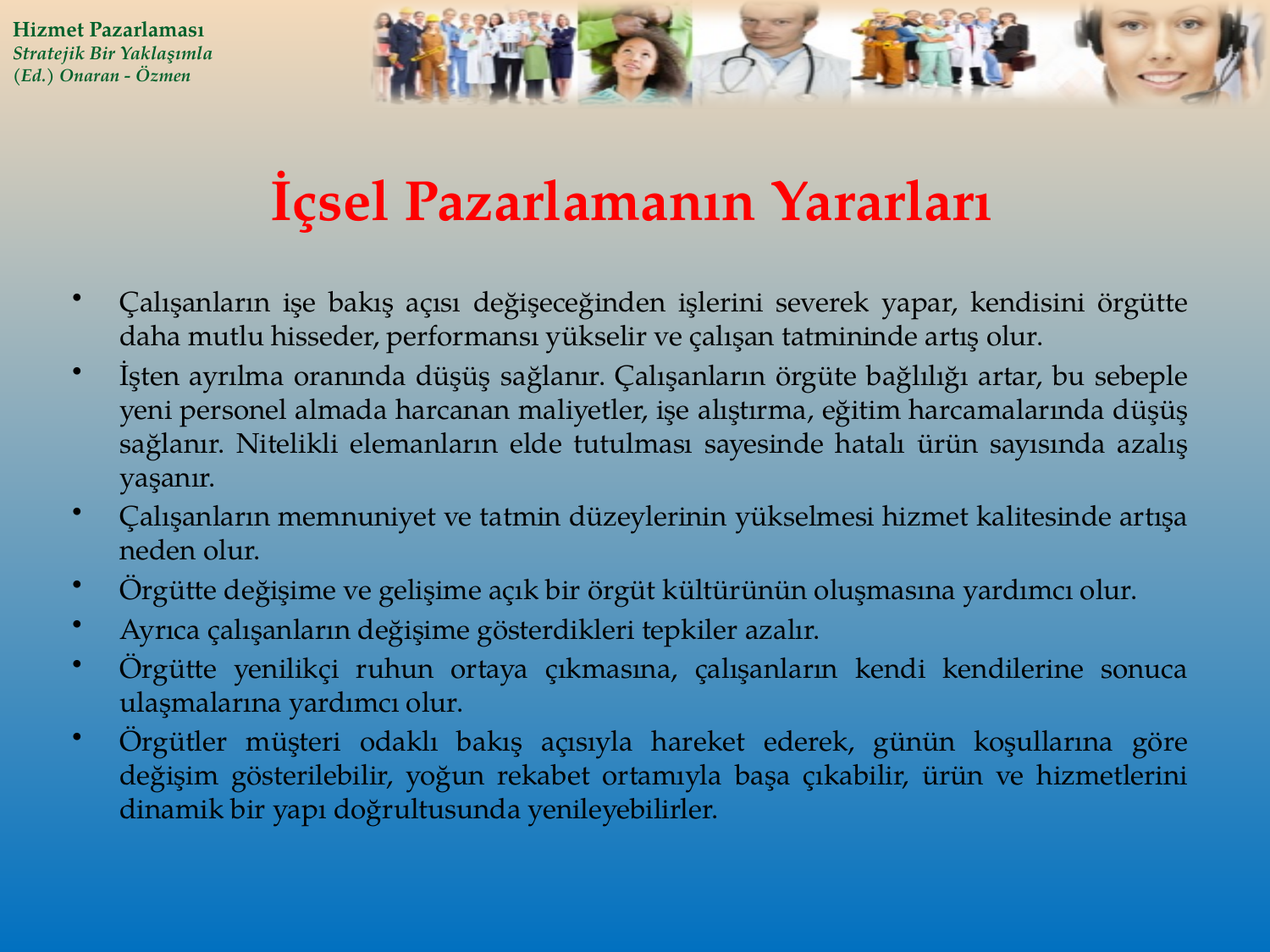

# İçsel Pazarlamanın Yararları
Çalışanların işe bakış açısı değişeceğinden işlerini severek yapar, kendisini örgütte daha mutlu hisseder, performansı yükselir ve çalışan tatmininde artış olur.
İşten ayrılma oranında düşüş sağlanır. Çalışanların örgüte bağlılığı artar, bu sebeple yeni personel almada harcanan maliyetler, işe alıştırma, eğitim harcamalarında düşüş sağlanır. Nitelikli elemanların elde tutulması sayesinde hatalı ürün sayısında azalış yaşanır.
Çalışanların memnuniyet ve tatmin düzeylerinin yükselmesi hizmet kalitesinde artışa neden olur.
Örgütte değişime ve gelişime açık bir örgüt kültürünün oluşmasına yardımcı olur.
Ayrıca çalışanların değişime gösterdikleri tepkiler azalır.
Örgütte yenilikçi ruhun ortaya çıkmasına, çalışanların kendi kendilerine sonuca ulaşmalarına yardımcı olur.
Örgütler müşteri odaklı bakış açısıyla hareket ederek, günün koşullarına göre değişim gösterilebilir, yoğun rekabet ortamıyla başa çıkabilir, ürün ve hizmetlerini dinamik bir yapı doğrultusunda yenileyebilirler.